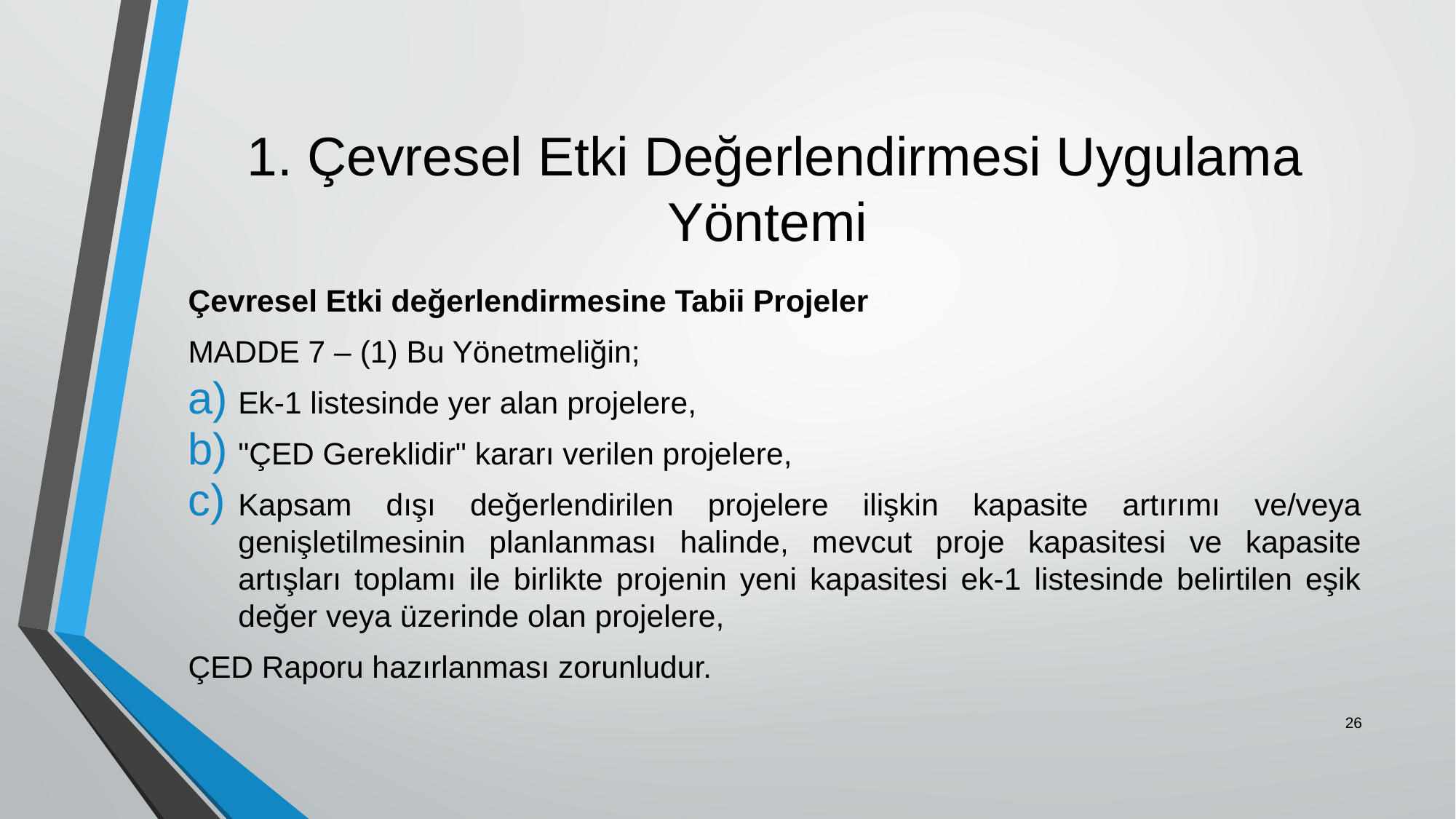

# 1. Çevresel Etki Değerlendirmesi Uygulama Yöntemi
Çevresel Etki değerlendirmesine Tabii Projeler
MADDE 7 – (1) Bu Yönetmeliğin;
Ek-1 listesinde yer alan projelere,
"ÇED Gereklidir" kararı verilen projelere,
Kapsam dışı değerlendirilen projelere ilişkin kapasite artırımı ve/veya genişletilmesinin planlanması halinde, mevcut proje kapasitesi ve kapasite artışları toplamı ile birlikte projenin yeni kapasitesi ek-1 listesinde belirtilen eşik değer veya üzerinde olan projelere,
ÇED Raporu hazırlanması zorunludur.

26